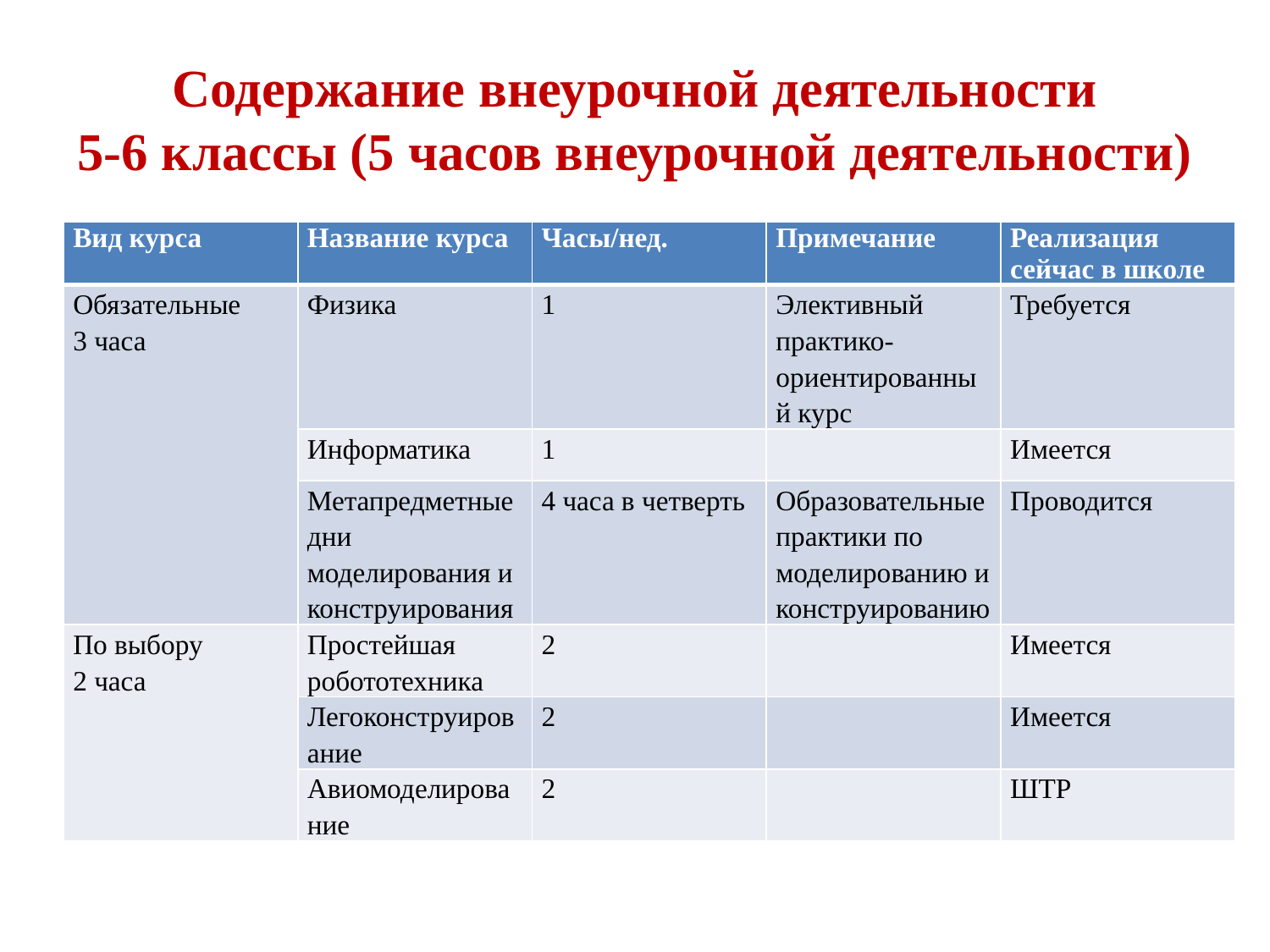

# Содержание внеурочной деятельности 5-6 классы (5 часов внеурочной деятельности)
| Вид курса | Название курса | Часы/нед. | Примечание | Реализация сейчас в школе |
| --- | --- | --- | --- | --- |
| Обязательные 3 часа | Физика | 1 | Элективный практико-ориентированный курс | Требуется |
|  | Информатика | 1 |  | Имеется |
|  | Метапредметные дни моделирования и конструирования | 4 часа в четверть | Образовательные практики по моделированию и конструированию | Проводится |
| По выбору 2 часа | Простейшая робототехника | 2 |  | Имеется |
|  | Легоконструирование | 2 |  | Имеется |
|  | Авиомоделирование | 2 |  | ШТР |